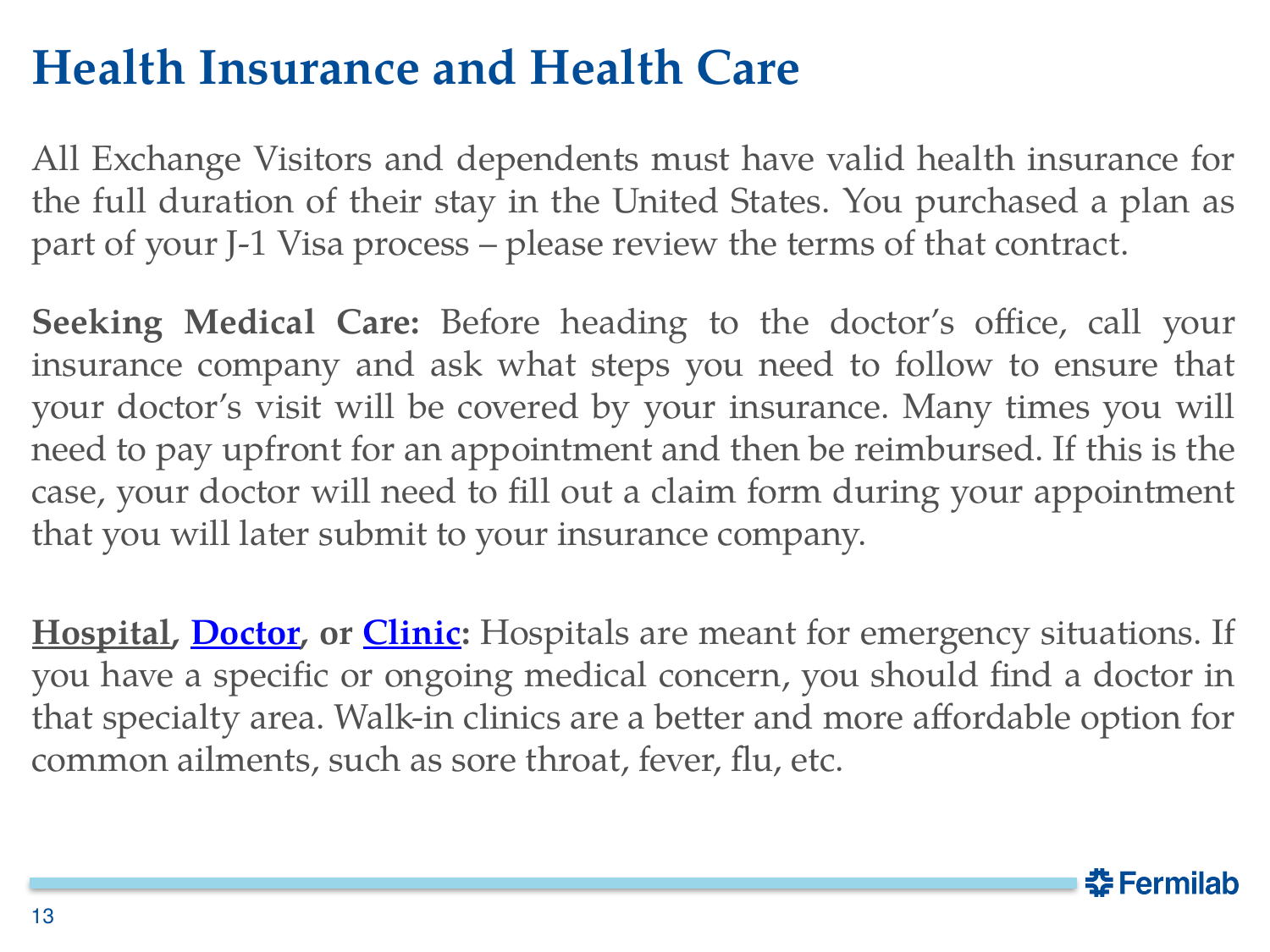

# Health Insurance and Health Care
All Exchange Visitors and dependents must have valid health insurance for the full duration of their stay in the United States. You purchased a plan as part of your J-1 Visa process – please review the terms of that contract.

Seeking Medical Care: Before heading to the doctor’s office, call your insurance company and ask what steps you need to follow to ensure that your doctor’s visit will be covered by your insurance. Many times you will need to pay upfront for an appointment and then be reimbursed. If this is the case, your doctor will need to fill out a claim form during your appointment that you will later submit to your insurance company.

Hospital, Doctor, or Clinic: Hospitals are meant for emergency situations. If you have a specific or ongoing medical concern, you should find a doctor in that specialty area. Walk-in clinics are a better and more affordable option for common ailments, such as sore throat, fever, flu, etc.

13